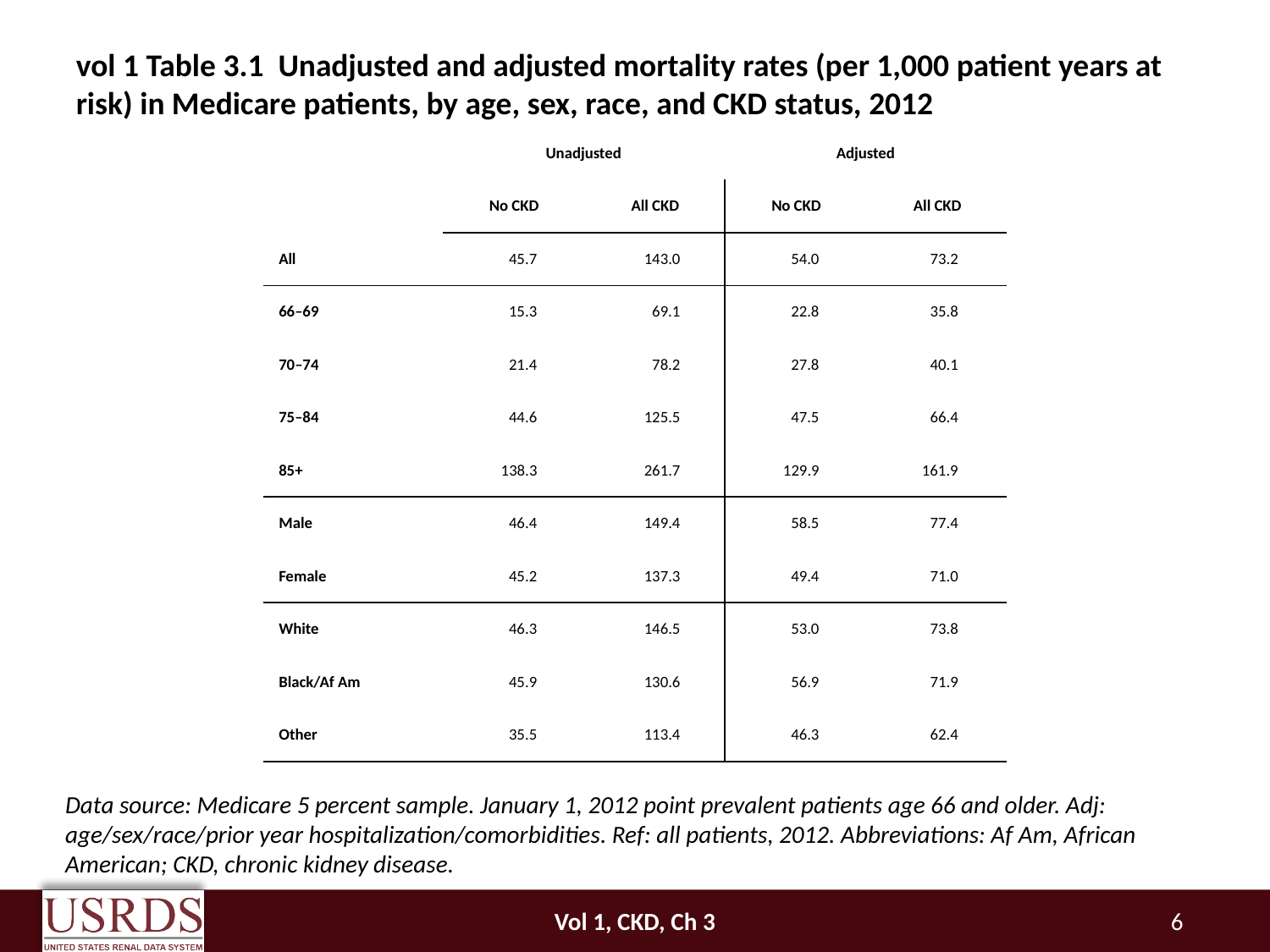

# vol 1 Table 3.1  Unadjusted and adjusted mortality rates (per 1,000 patient years at risk) in Medicare patients, by age, sex, race, and CKD status, 2012
|  | Unadjusted |  | Adjusted |  |
| --- | --- | --- | --- | --- |
|  | No CKD | All CKD | No CKD | All CKD |
| All | 45.7 | 143.0 | 54.0 | 73.2 |
| 66–69 | 15.3 | 69.1 | 22.8 | 35.8 |
| 70–74 | 21.4 | 78.2 | 27.8 | 40.1 |
| 75–84 | 44.6 | 125.5 | 47.5 | 66.4 |
| 85+ | 138.3 | 261.7 | 129.9 | 161.9 |
| Male | 46.4 | 149.4 | 58.5 | 77.4 |
| Female | 45.2 | 137.3 | 49.4 | 71.0 |
| White | 46.3 | 146.5 | 53.0 | 73.8 |
| Black/Af Am | 45.9 | 130.6 | 56.9 | 71.9 |
| Other | 35.5 | 113.4 | 46.3 | 62.4 |
Data source: Medicare 5 percent sample. January 1, 2012 point prevalent patients age 66 and older. Adj: age/sex/race/prior year hospitalization/comorbidities. Ref: all patients, 2012. Abbreviations: Af Am, African American; CKD, chronic kidney disease.
Vol 1, CKD, Ch 3
6